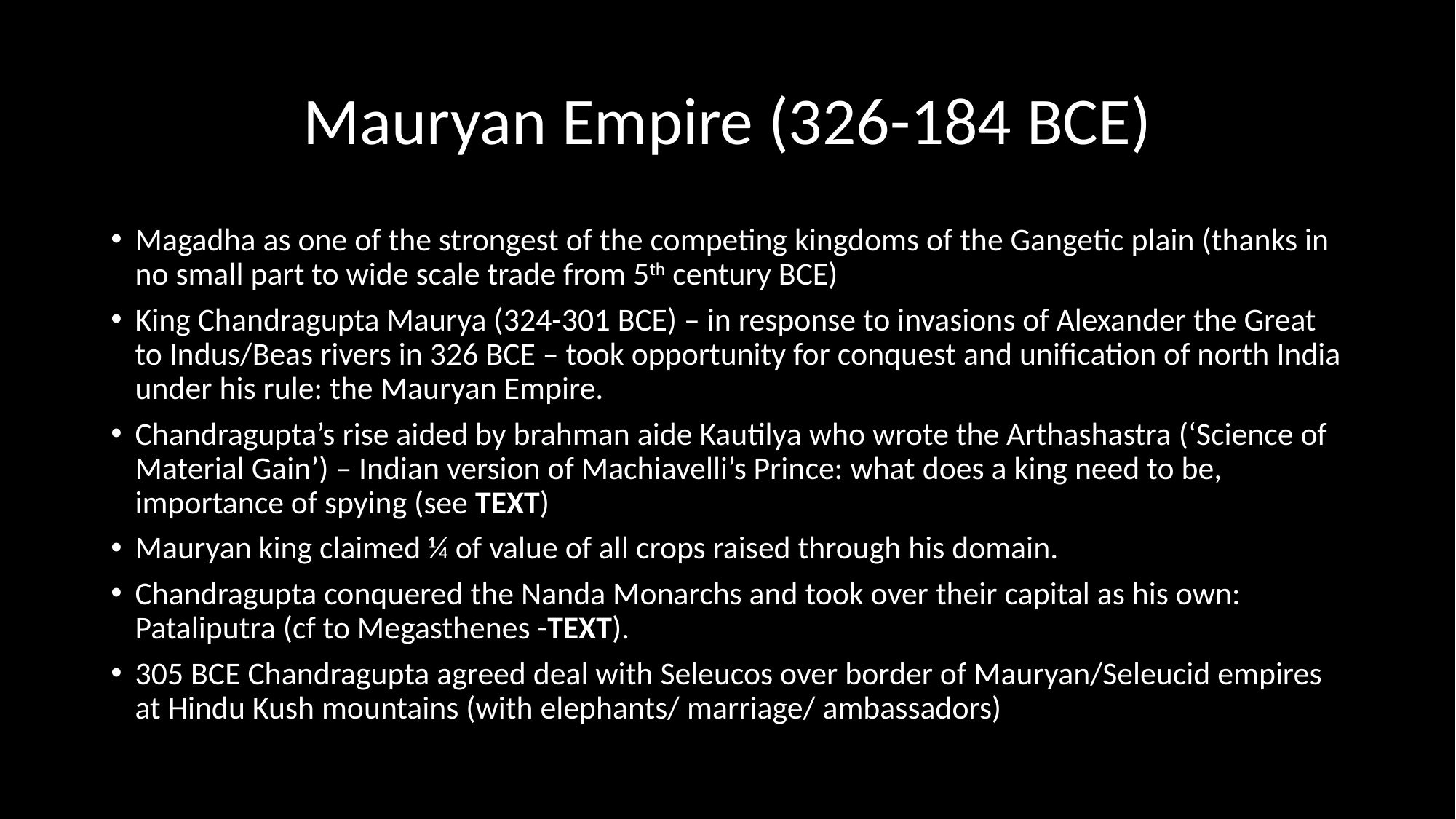

# Mauryan Empire (326-184 BCE)
Magadha as one of the strongest of the competing kingdoms of the Gangetic plain (thanks in no small part to wide scale trade from 5th century BCE)
King Chandragupta Maurya (324-301 BCE) – in response to invasions of Alexander the Great to Indus/Beas rivers in 326 BCE – took opportunity for conquest and unification of north India under his rule: the Mauryan Empire.
Chandragupta’s rise aided by brahman aide Kautilya who wrote the Arthashastra (‘Science of Material Gain’) – Indian version of Machiavelli’s Prince: what does a king need to be, importance of spying (see TEXT)
Mauryan king claimed ¼ of value of all crops raised through his domain.
Chandragupta conquered the Nanda Monarchs and took over their capital as his own: Pataliputra (cf to Megasthenes -TEXT).
305 BCE Chandragupta agreed deal with Seleucos over border of Mauryan/Seleucid empires at Hindu Kush mountains (with elephants/ marriage/ ambassadors)